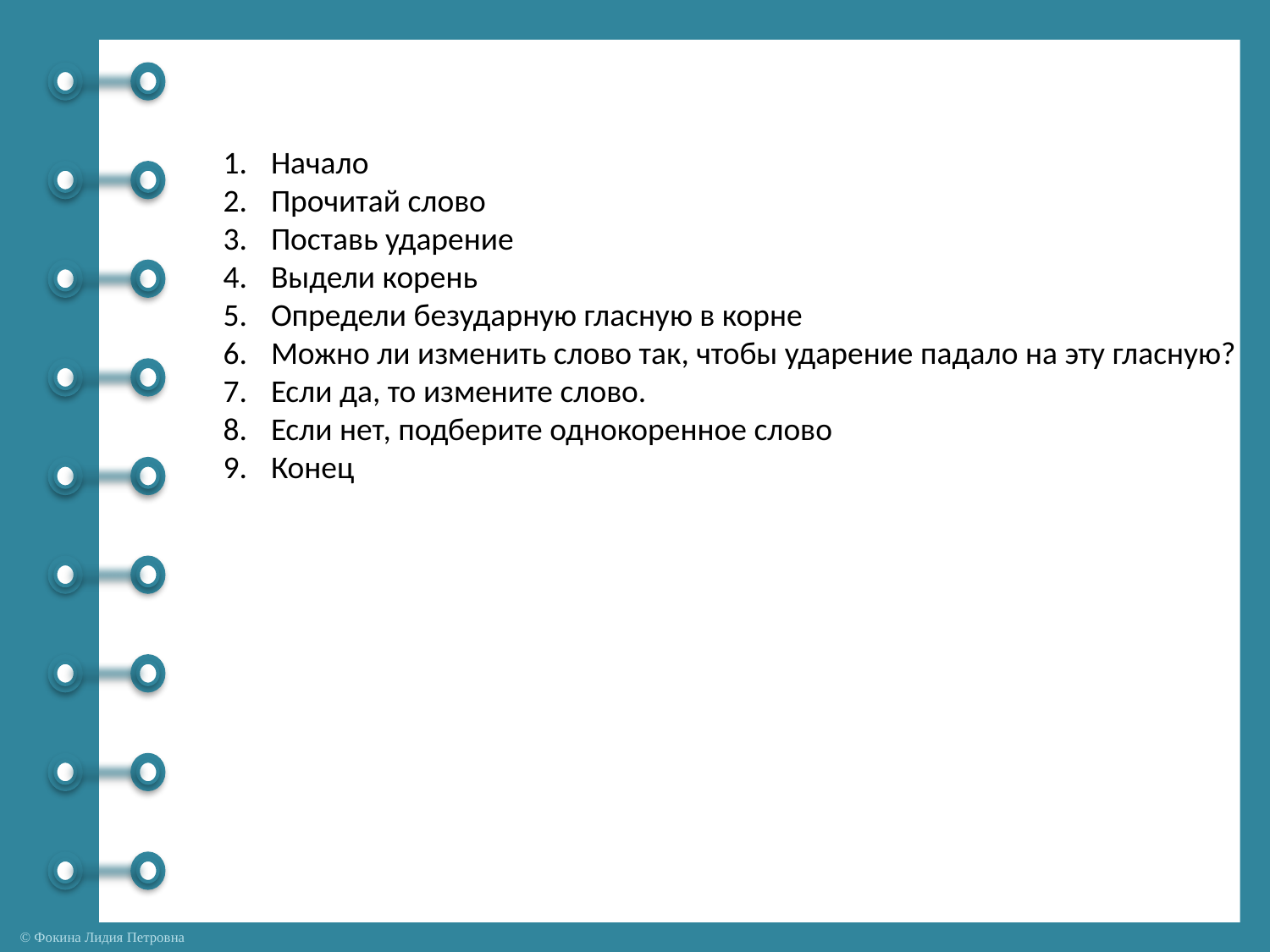

Начало
Прочитай слово
Поставь ударение
Выдели корень
Определи безударную гласную в корне
Можно ли изменить слово так, чтобы ударение падало на эту гласную?
Если да, то измените слово.
Если нет, подберите однокоренное слово
Конец